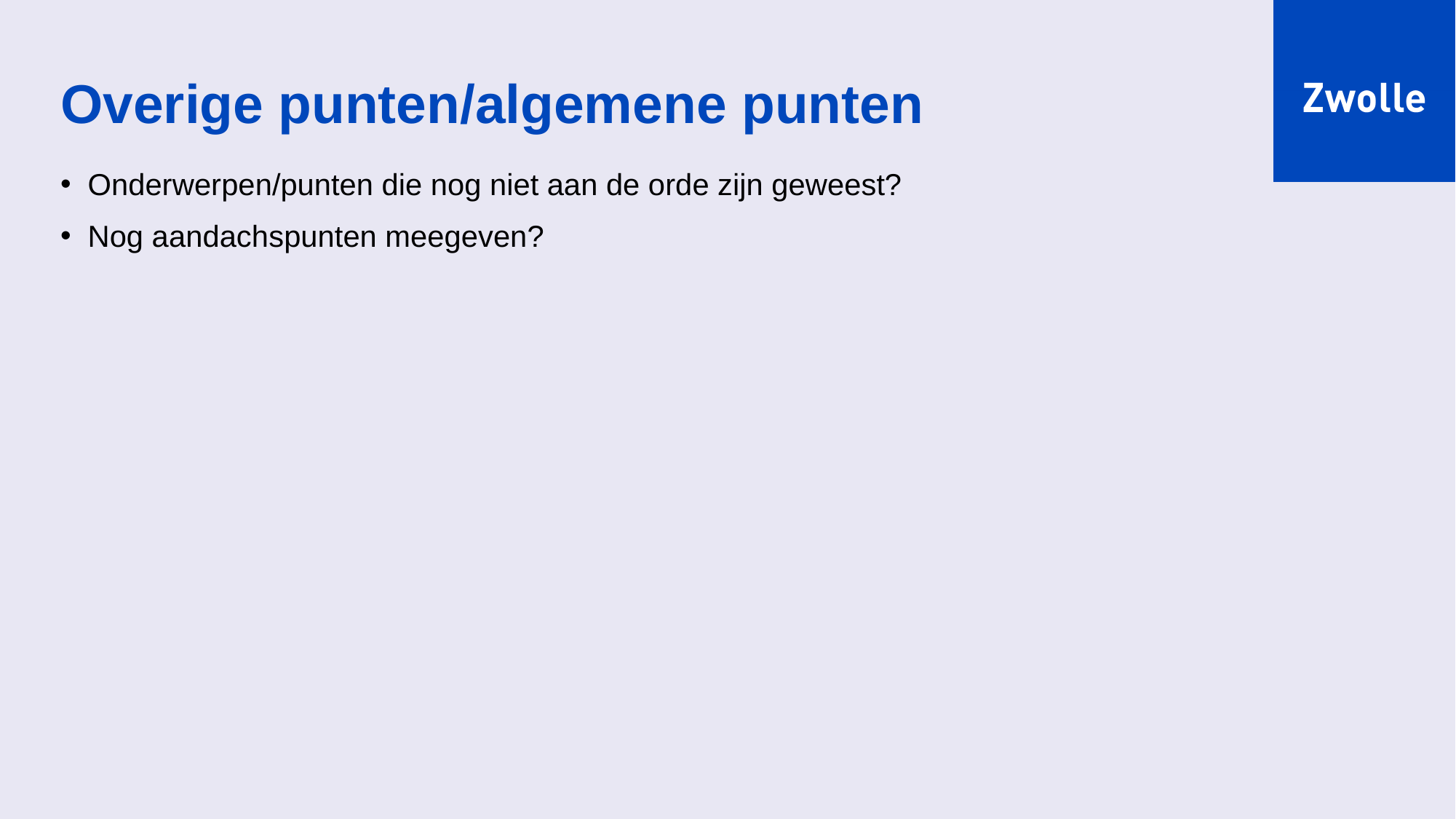

# Overige punten/algemene punten
Onderwerpen/punten die nog niet aan de orde zijn geweest?
Nog aandachspunten meegeven?